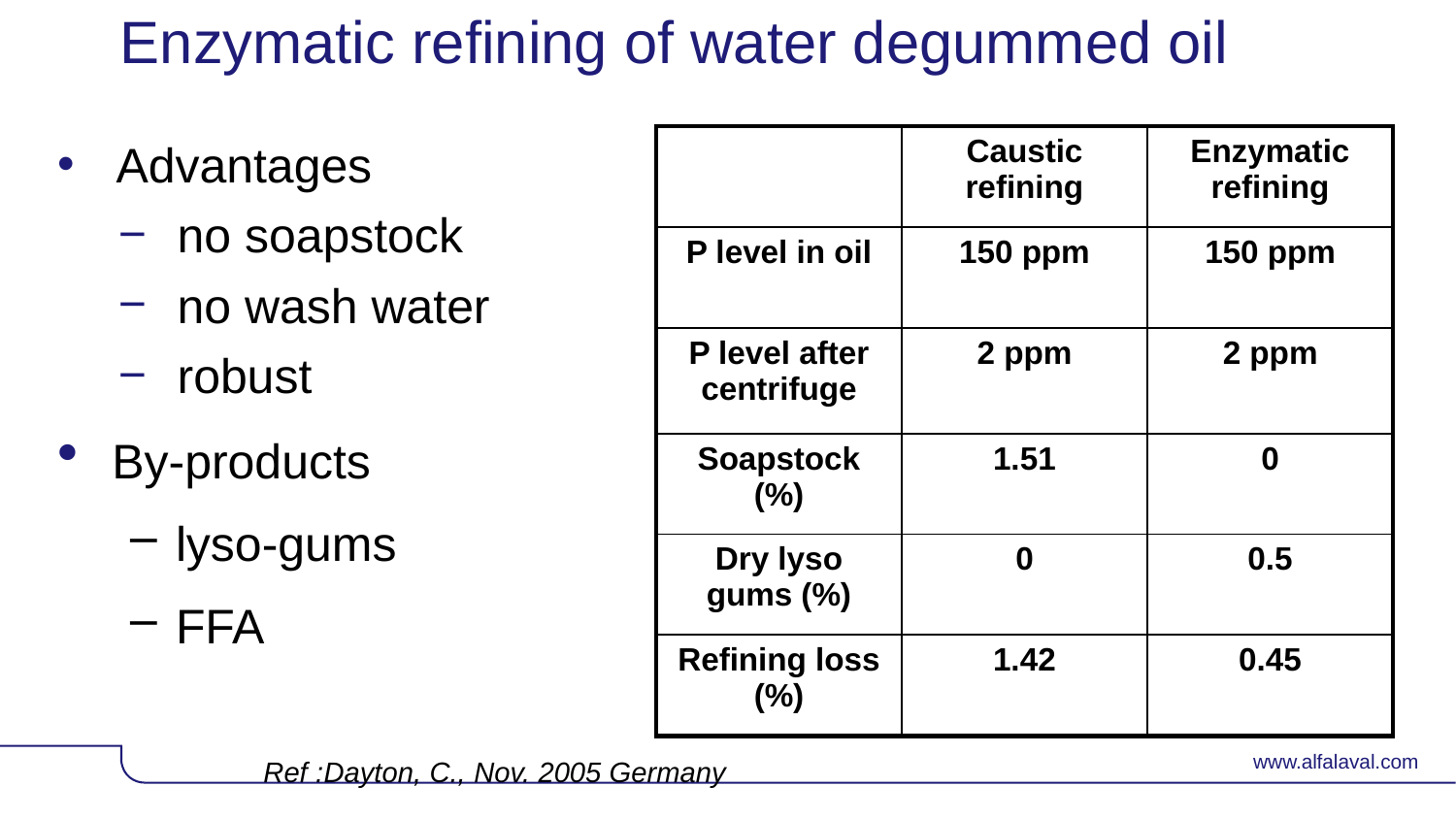

# Enzymatic refining of water degummed oil
|  | Caustic refining | Enzymatic refining |
| --- | --- | --- |
| P level in oil | 150 ppm | 150 ppm |
| P level after centrifuge | 2 ppm | 2 ppm |
| Soapstock (%) | 1.51 | 0 |
| Dry lyso gums (%) | 0 | 0.5 |
| Refining loss (%) | 1.42 | 0.45 |
Advantages
 no soapstock
 no wash water
 robust
By-products
lyso-gums
FFA
Ref :Dayton, C., Nov. 2005 Germany